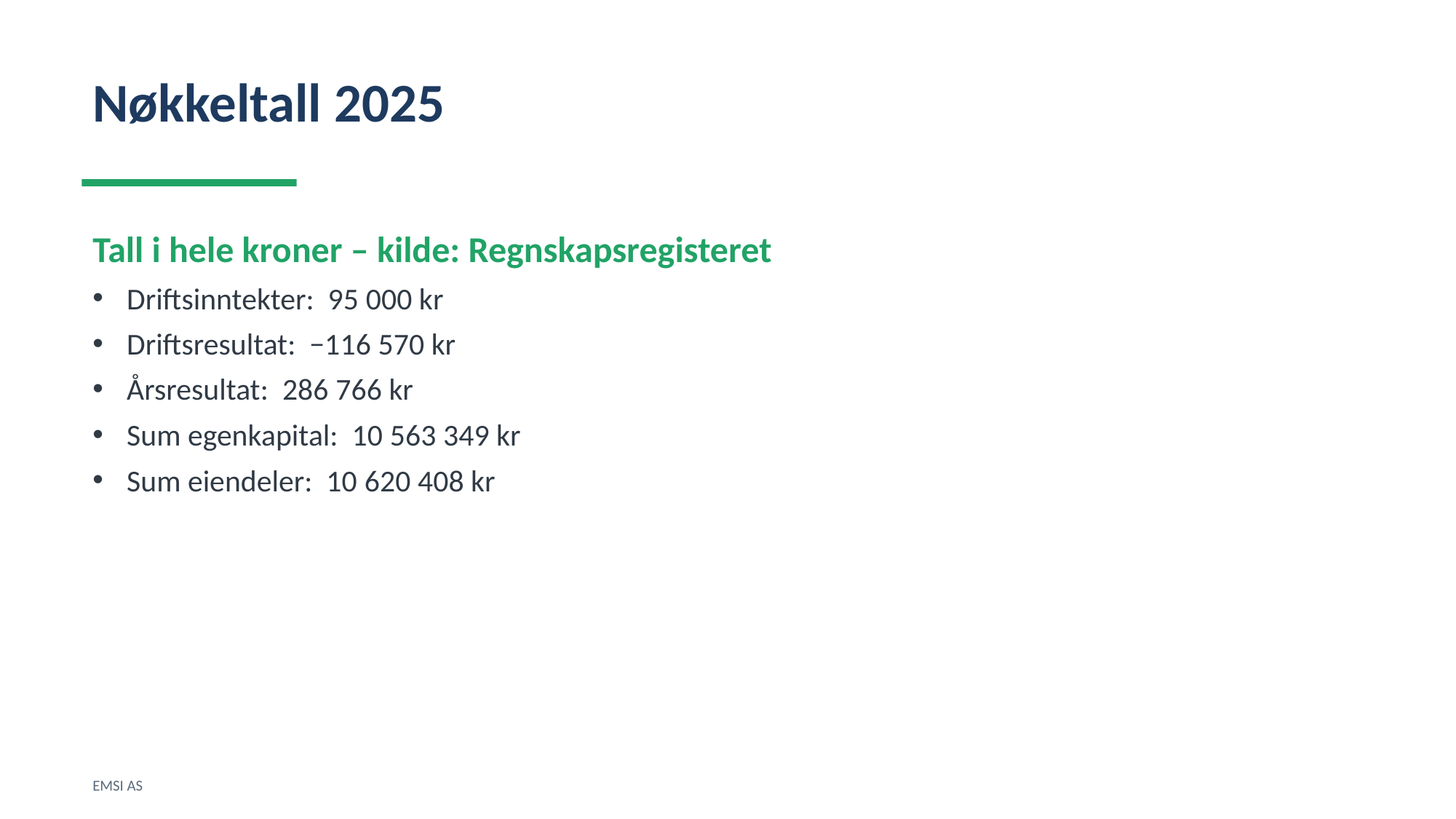

Nøkkeltall 2025

Tall i hele kroner – kilde: Regnskapsregisteret
Driftsinntekter:  95 000 kr
Driftsresultat:  −116 570 kr
Årsresultat:  286 766 kr
Sum egenkapital:  10 563 349 kr
Sum eiendeler:  10 620 408 kr
EMSI AS